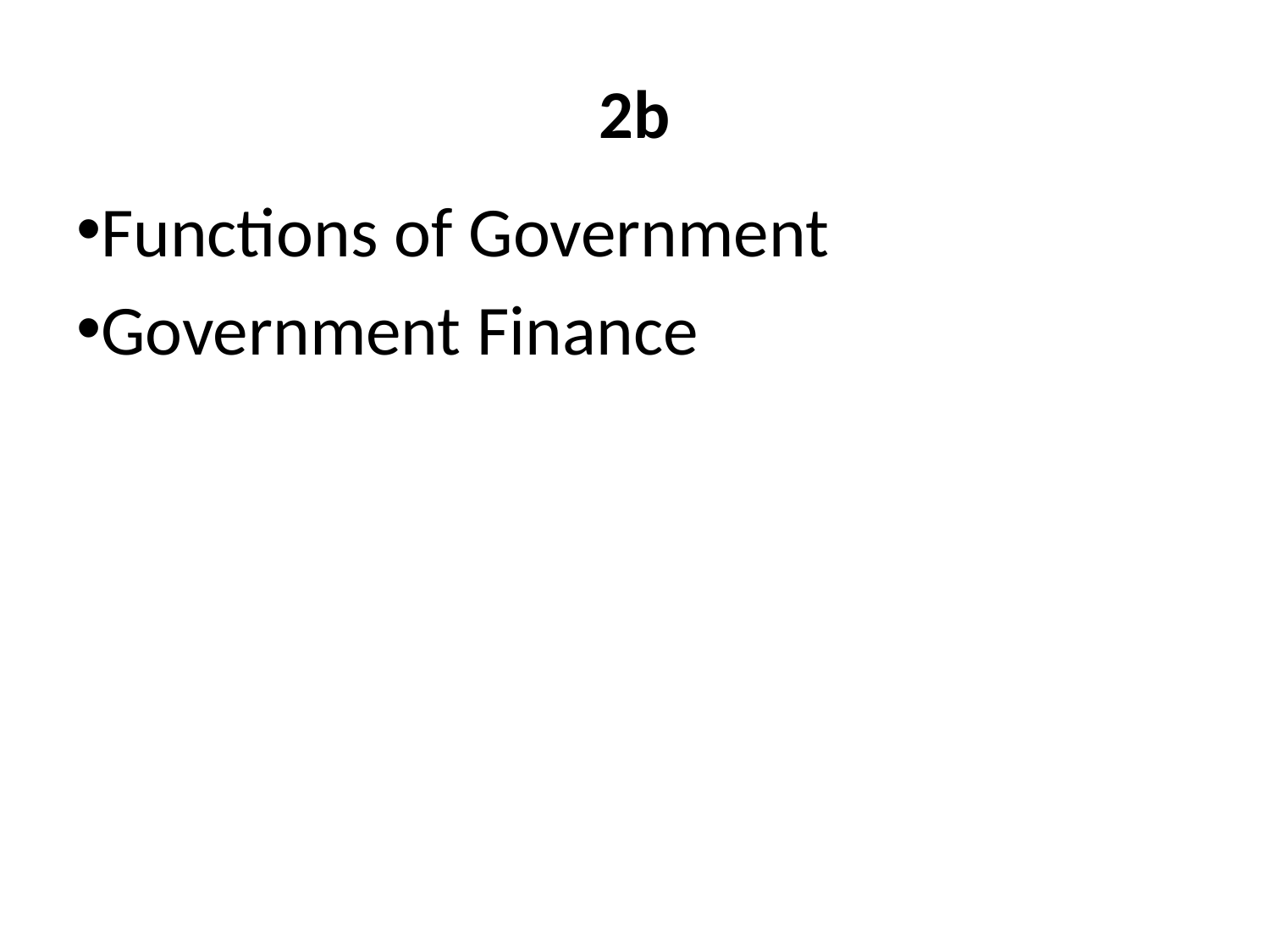

# 2b
Functions of Government
Government Finance